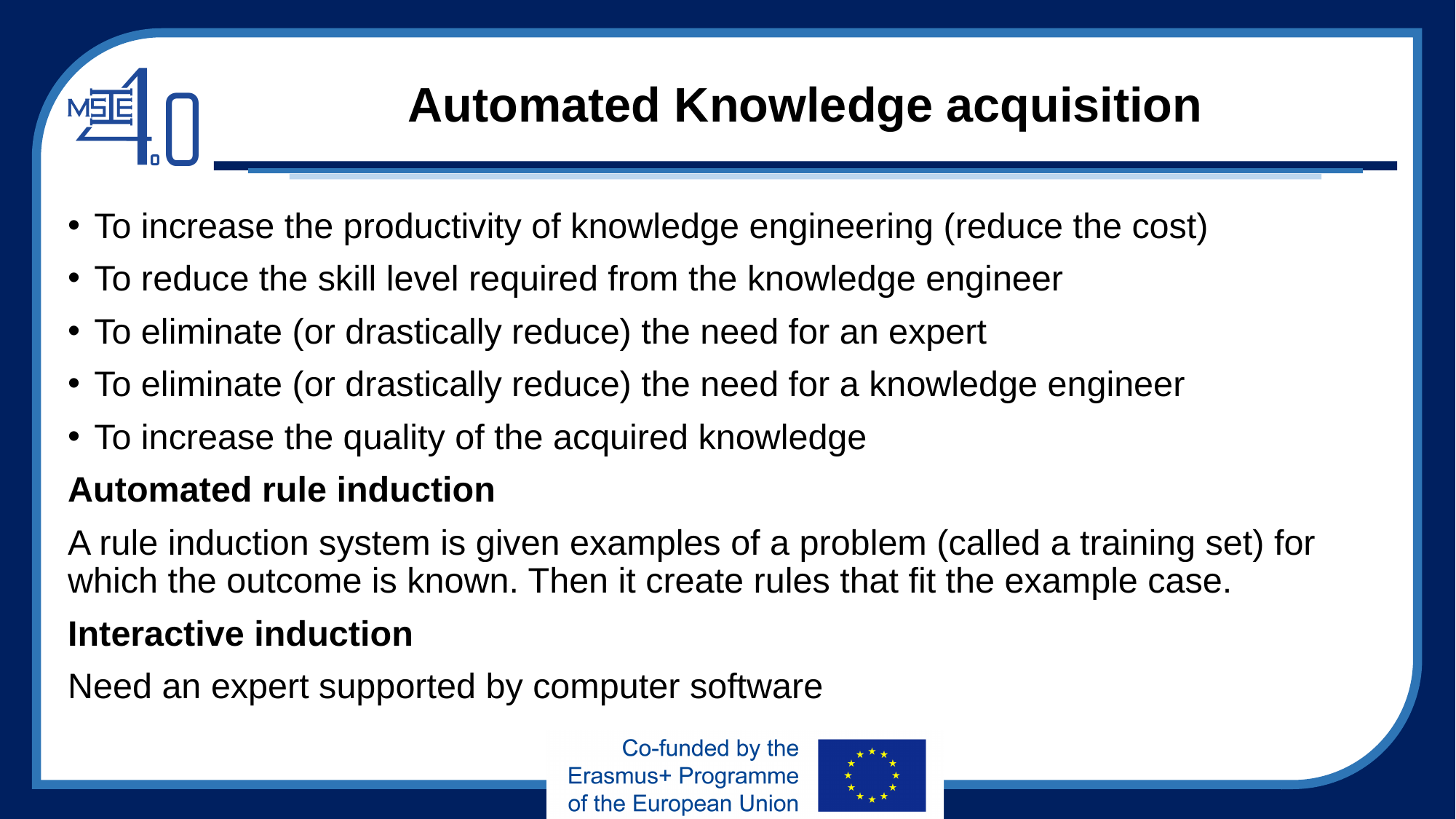

# Automated Knowledge acquisition
To increase the productivity of knowledge engineering (reduce the cost)
To reduce the skill level required from the knowledge engineer
To eliminate (or drastically reduce) the need for an expert
To eliminate (or drastically reduce) the need for a knowledge engineer
To increase the quality of the acquired knowledge
Automated rule induction
A rule induction system is given examples of a problem (called a training set) for which the outcome is known. Then it create rules that fit the example case.
Interactive induction
Need an expert supported by computer software